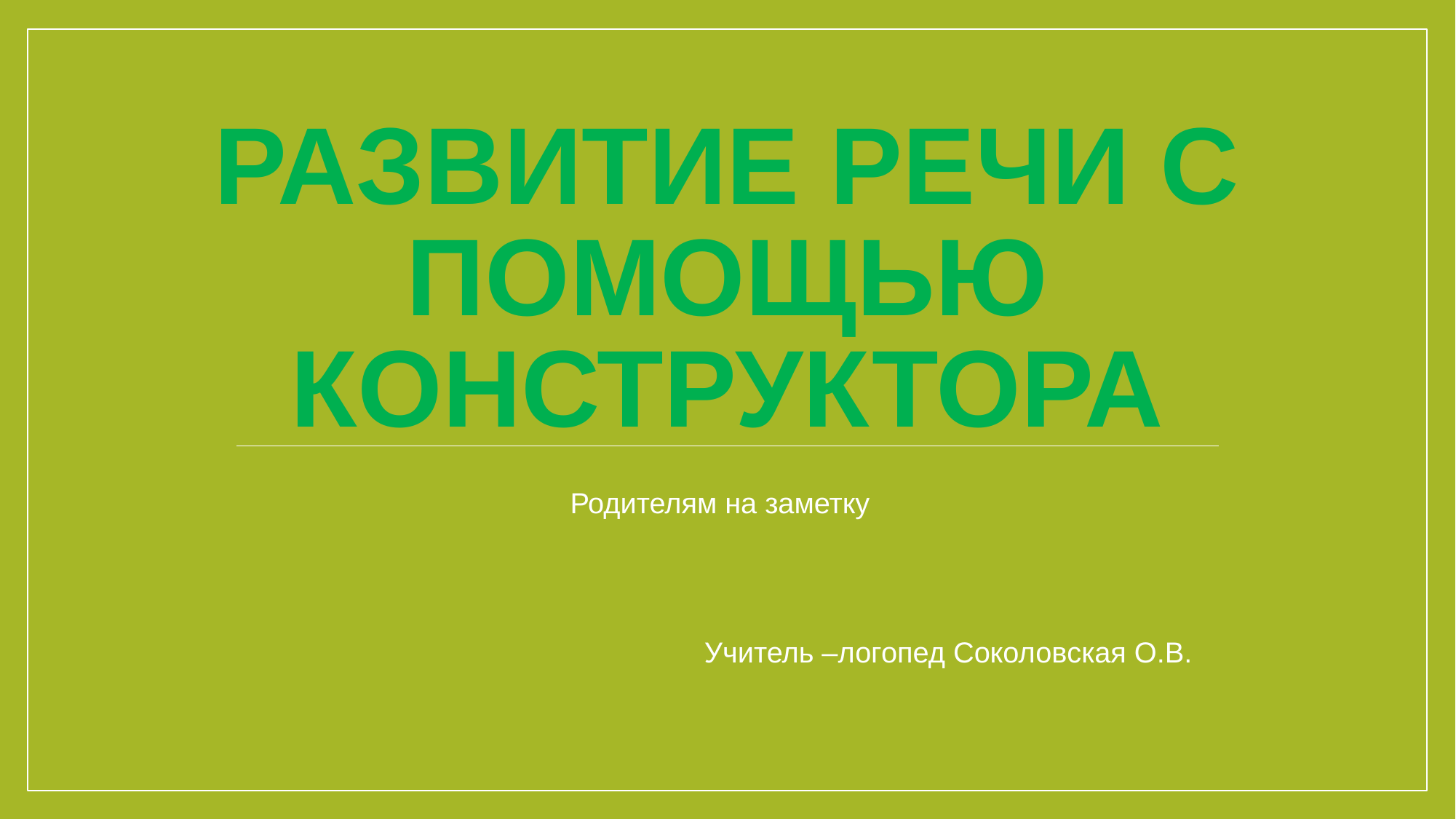

# развитие речи с помощью конструктора

Родителям на заметку

                                                         Учитель –логопед Соколовская О.В.